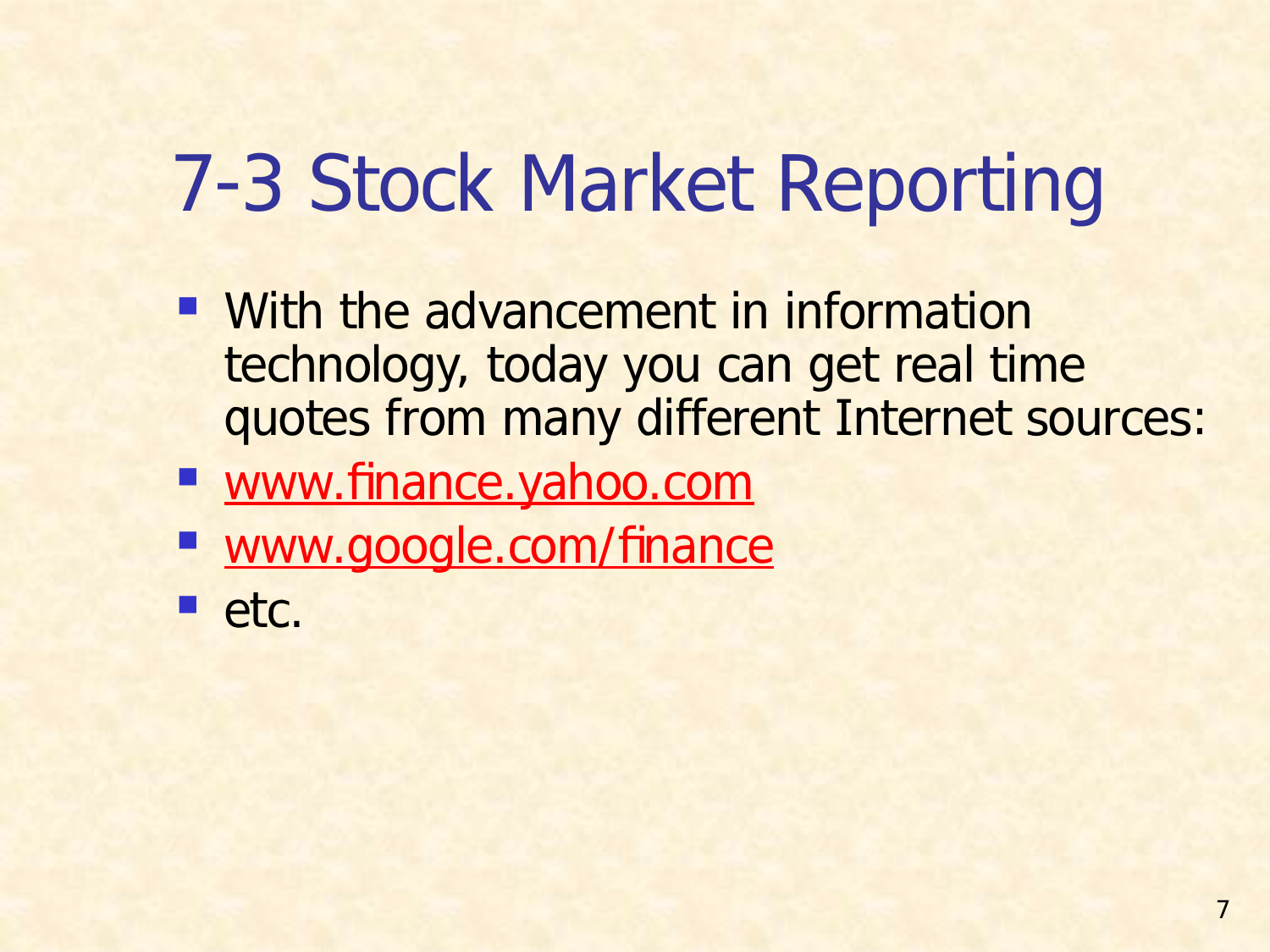

7-3 Stock Market Reporting
With the advancement in information technology, today you can get real time quotes from many different Internet sources:
www.finance.yahoo.com
www.google.com/finance
etc.
7